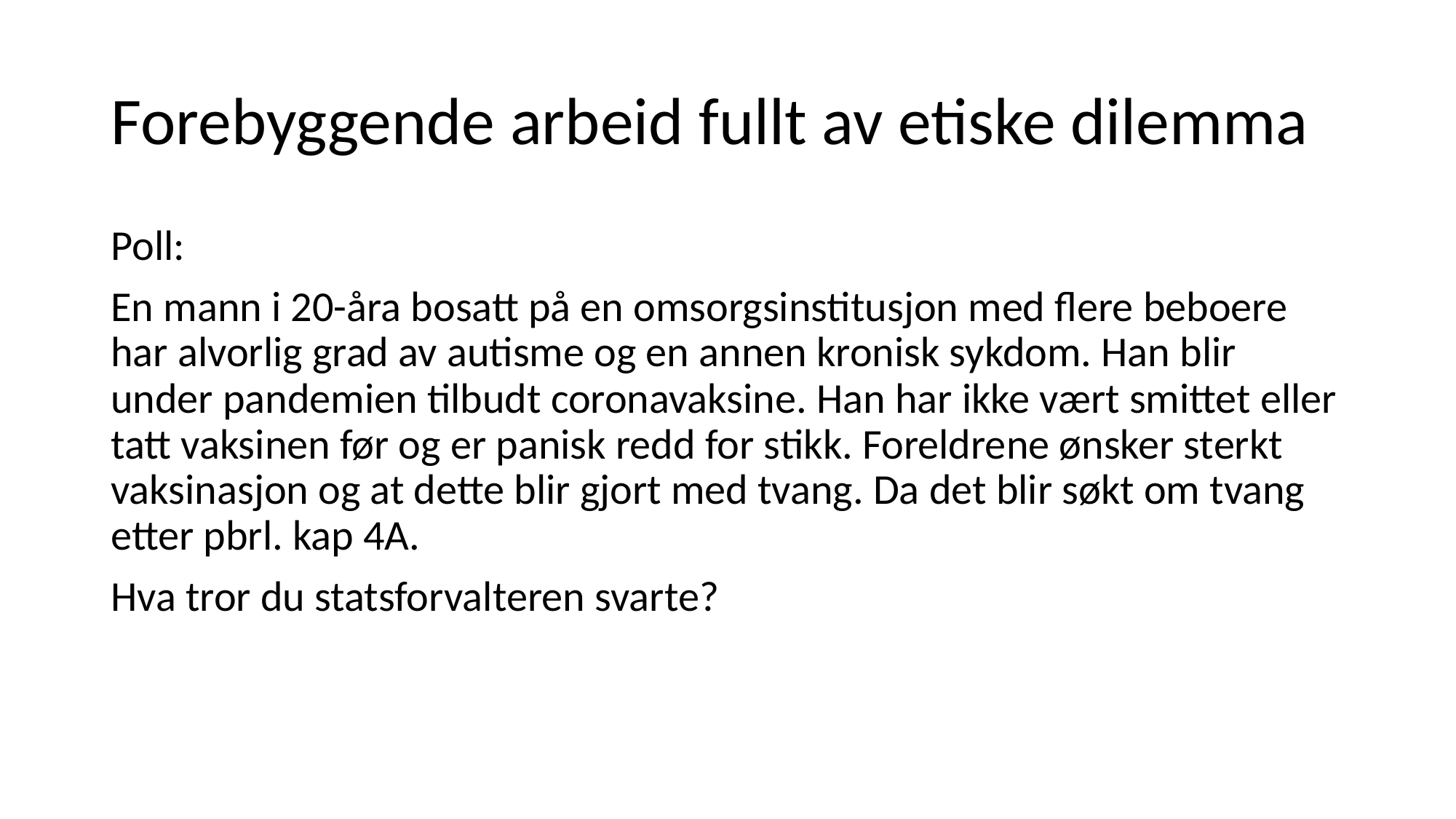

# Forebyggende arbeid fullt av etiske dilemma
Poll:
En mann i 20-åra bosatt på en omsorgsinstitusjon med flere beboere har alvorlig grad av autisme og en annen kronisk sykdom. Han blir under pandemien tilbudt coronavaksine. Han har ikke vært smittet eller tatt vaksinen før og er panisk redd for stikk. Foreldrene ønsker sterkt vaksinasjon og at dette blir gjort med tvang. Da det blir søkt om tvang etter pbrl. kap 4A.
Hva tror du statsforvalteren svarte?